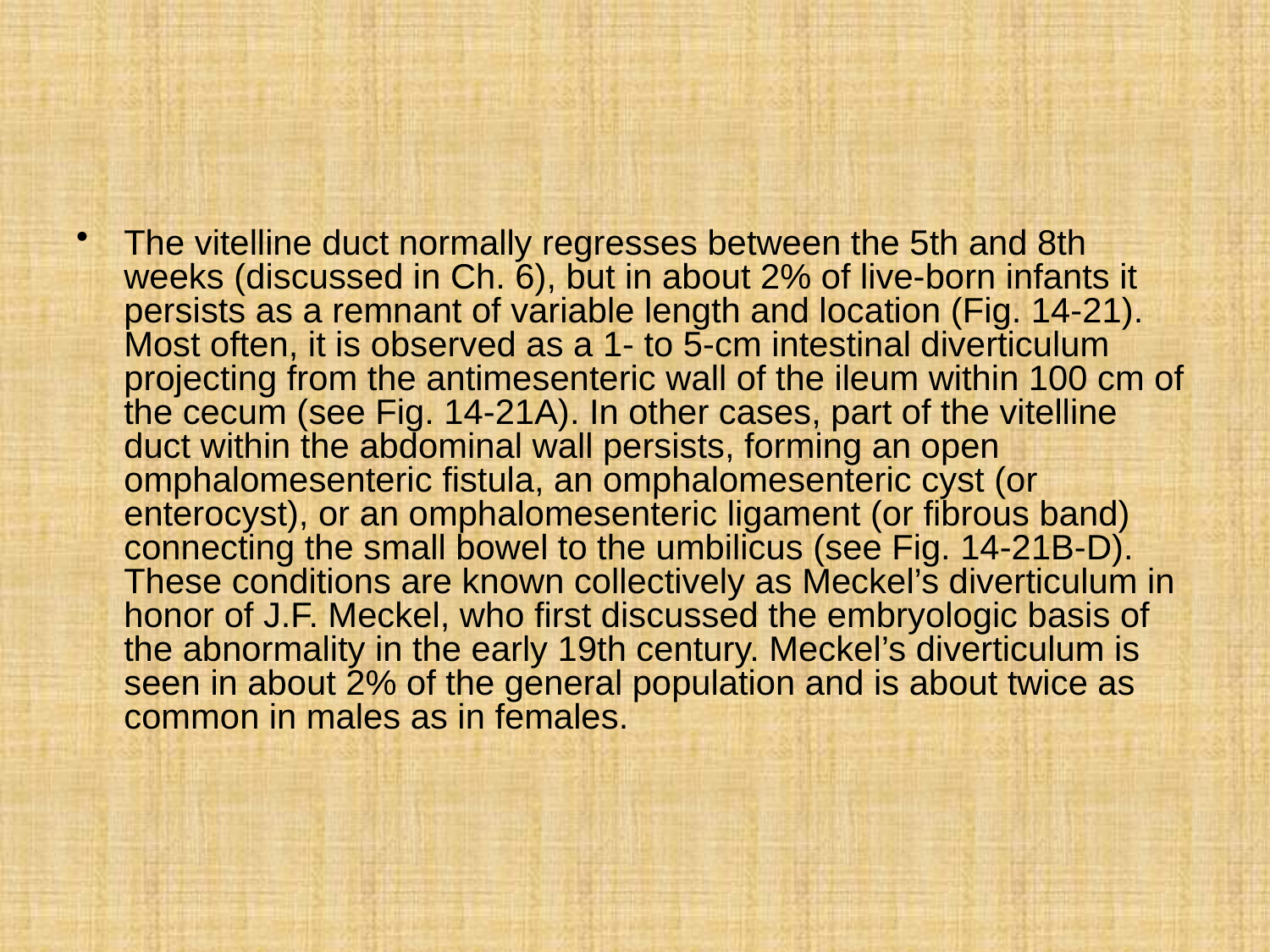

#
The vitelline duct normally regresses between the 5th and 8th weeks (discussed in Ch. 6), but in about 2% of live-born infants it persists as a remnant of variable length and location (Fig. 14-21). Most often, it is observed as a 1- to 5-cm intestinal diverticulum projecting from the antimesenteric wall of the ileum within 100 cm of the cecum (see Fig. 14-21A). In other cases, part of the vitelline duct within the abdominal wall persists, forming an open omphalomesenteric fistula, an omphalomesenteric cyst (or enterocyst), or an omphalomesenteric ligament (or fibrous band) connecting the small bowel to the umbilicus (see Fig. 14-21B-D). These conditions are known collectively as Meckel’s diverticulum in honor of J.F. Meckel, who first discussed the embryologic basis of the abnormality in the early 19th century. Meckel’s diverticulum is seen in about 2% of the general population and is about twice as common in males as in females.